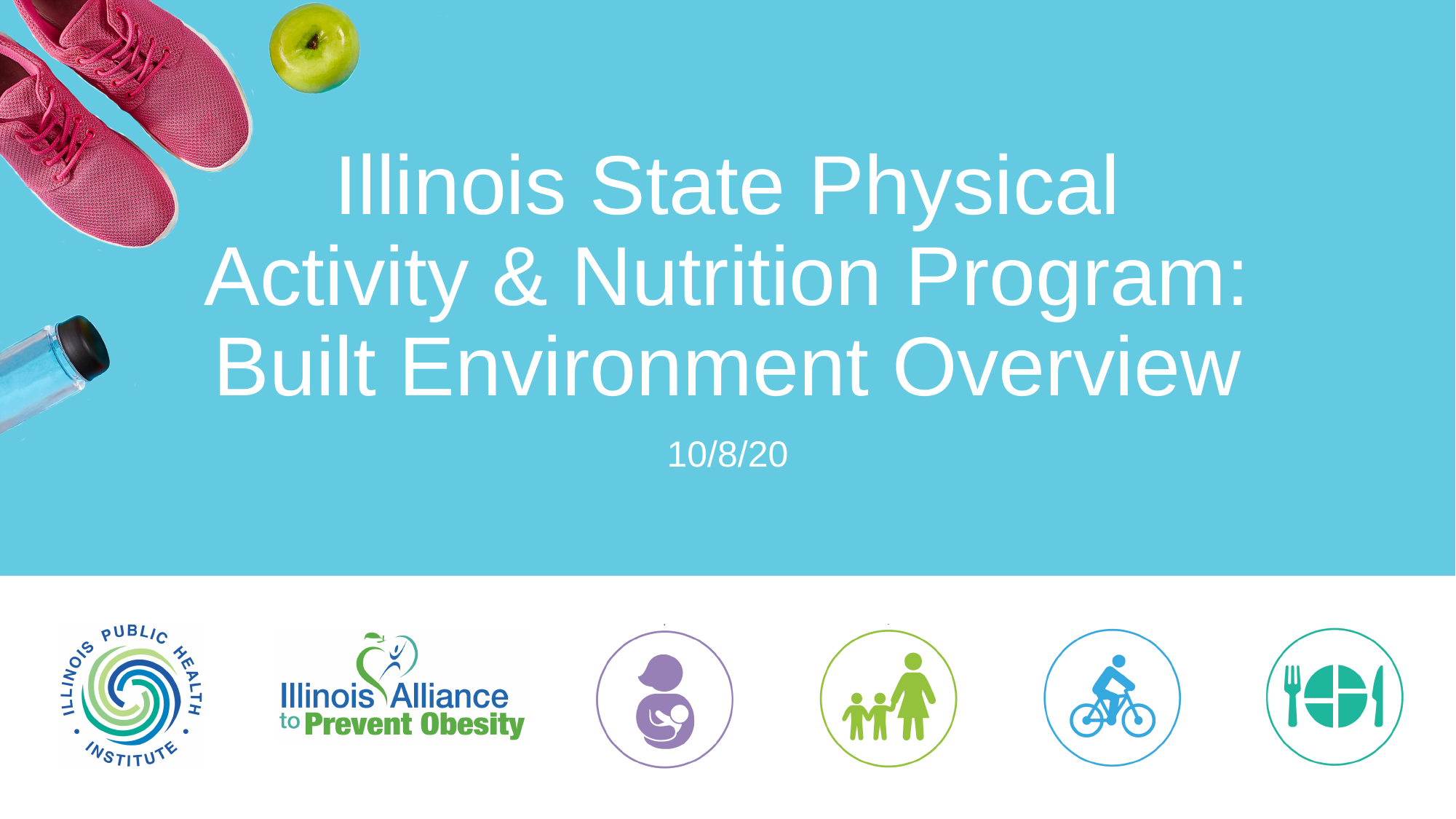

# Illinois State Physical Activity & Nutrition Program: Built Environment Overview
10/8/20